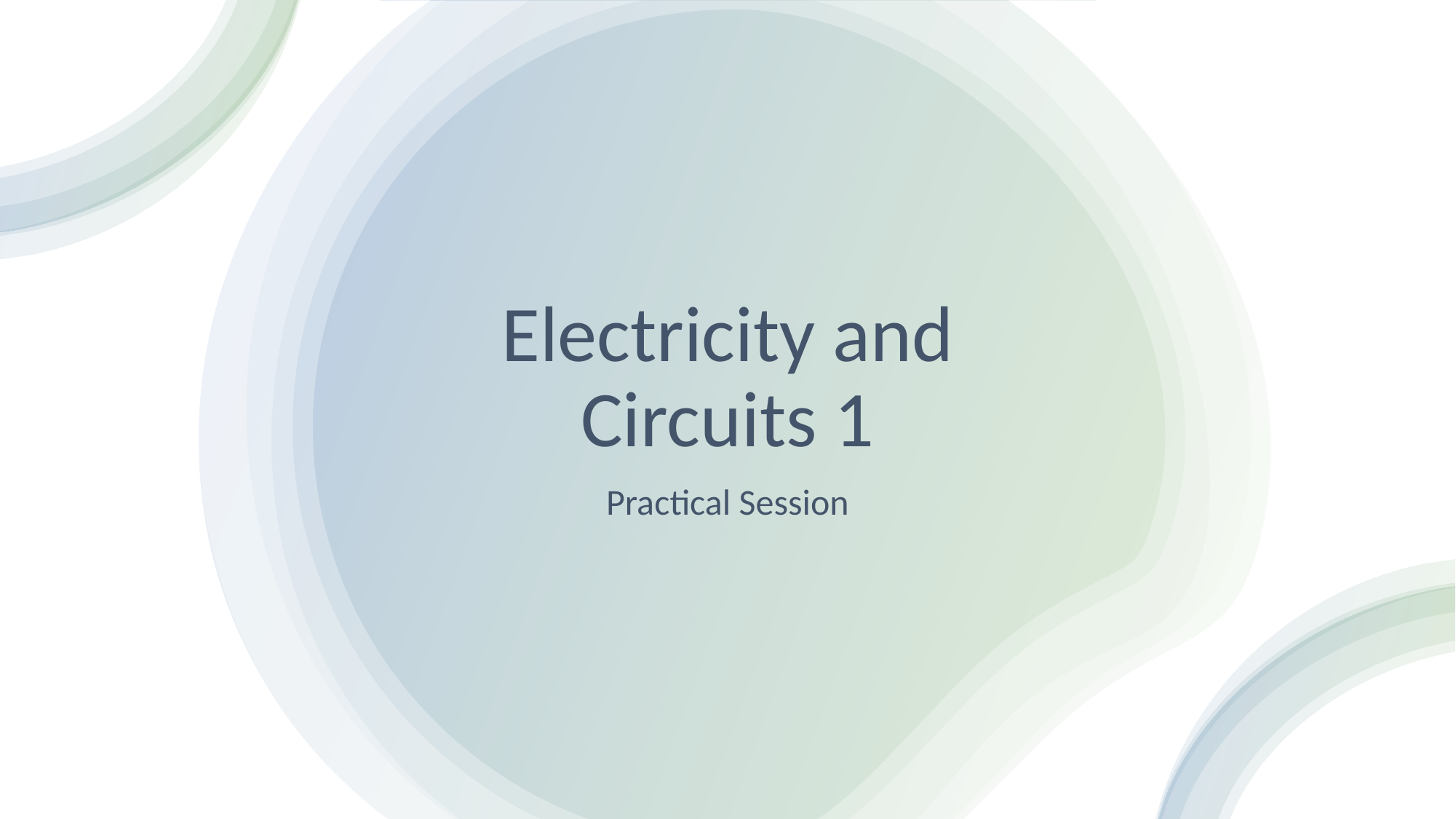

# Electricity and Circuits 1
Practical Session